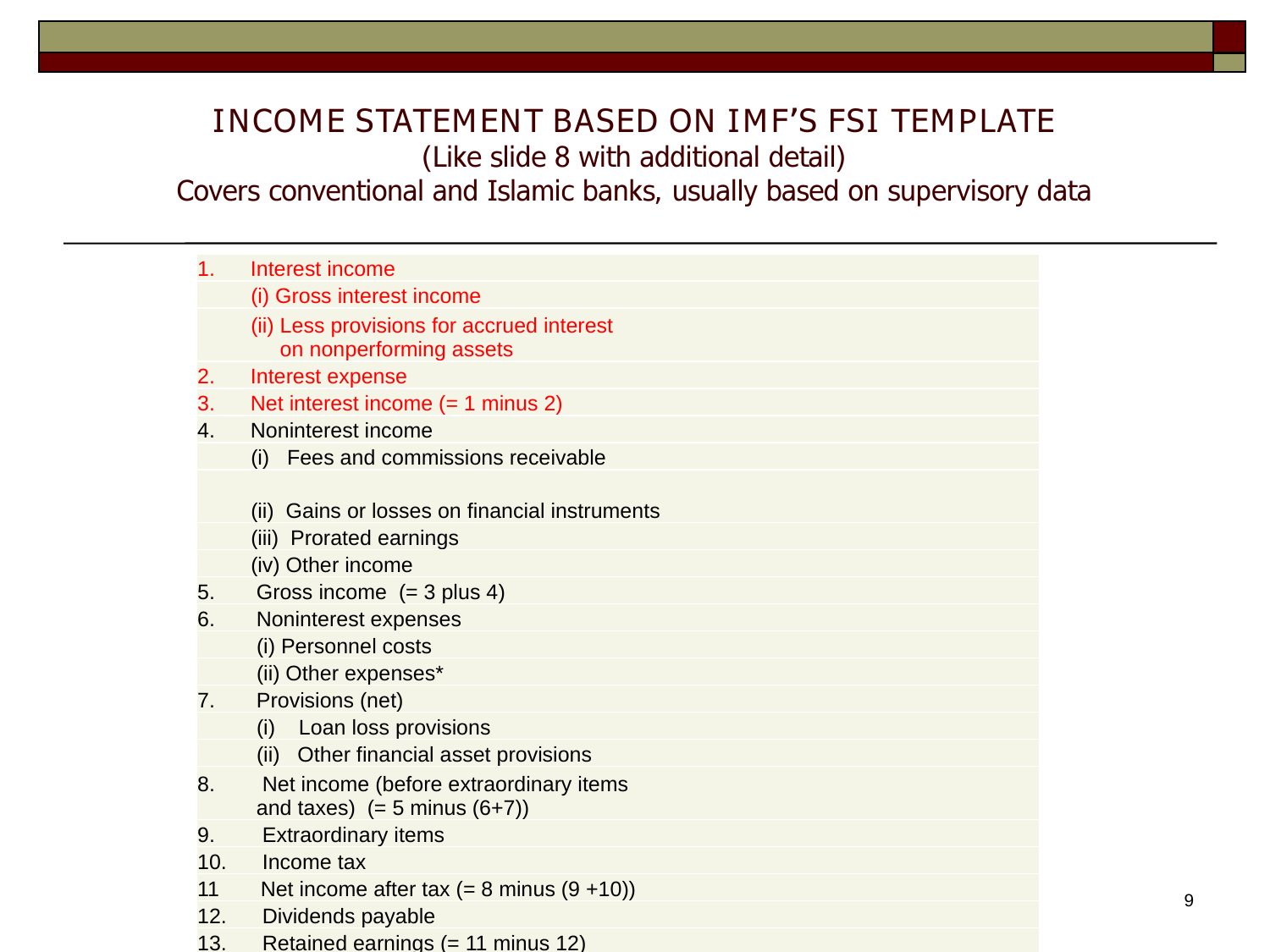

# INCOME STATEMENT BASED ON IMF’S FSI TEMPLATE (Like slide 8 with additional detail) Covers conventional and Islamic banks, usually based on supervisory data
| 1. Interest income |
| --- |
| (i) Gross interest income |
| (ii) Less provisions for accrued interest on nonperforming assets |
| 2. Interest expense |
| 3. Net interest income (= 1 minus 2) |
| 4. Noninterest income |
| (i) Fees and commissions receivable |
| (ii) Gains or losses on financial instruments |
| (iii) Prorated earnings |
| (iv) Other income |
| 5. Gross income (= 3 plus 4) |
| 6. Noninterest expenses |
| (i) Personnel costs |
| (ii) Other expenses\* |
| 7. Provisions (net) |
| (i) Loan loss provisions |
| (ii) Other financial asset provisions |
| 8. Net income (before extraordinary items and taxes) (= 5 minus (6+7)) |
| 9. Extraordinary items |
| 10. Income tax |
| 11 Net income after tax (= 8 minus (9 +10)) |
| 12. Dividends payable |
| 13. Retained earnings (= 11 minus 12) |
9